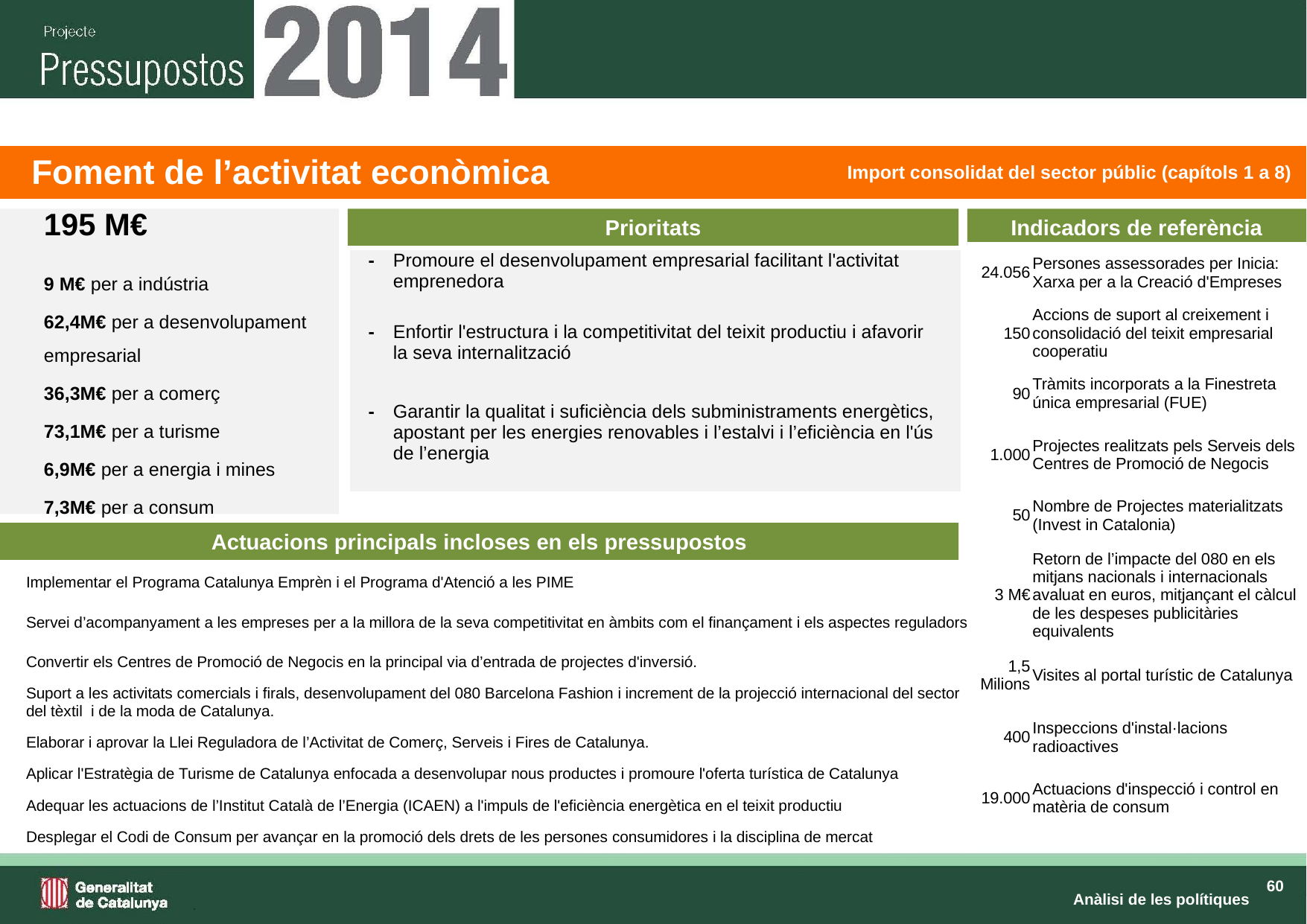

|  | Foment de l’activitat econòmica | Import consolidat del sector públic (capítols 1 a 8) |
| --- | --- | --- |
195 M€
9 M€ per a indústria
62,4M€ per a desenvolupament empresarial
36,3M€ per a comerç
73,1M€ per a turisme
6,9M€ per a energia i mines
7,3M€ per a consum
Prioritats
Indicadors de referència
| 24.056 | Persones assessorades per Inicia: Xarxa per a la Creació d'Empreses |
| --- | --- |
| 150 | Accions de suport al creixement i consolidació del teixit empresarial cooperatiu |
| 90 | Tràmits incorporats a la Finestreta única empresarial (FUE) |
| 1.000 | Projectes realitzats pels Serveis dels Centres de Promoció de Negocis |
| 50 | Nombre de Projectes materialitzats (Invest in Catalonia) |
| 3 M€ | Retorn de l’impacte del 080 en els mitjans nacionals i internacionals avaluat en euros, mitjançant el càlcul de les despeses publicitàries equivalents |
| 1,5 Milions | Visites al portal turístic de Catalunya |
| 400 | Inspeccions d'instal·lacions radioactives |
| 19.000 | Actuacions d'inspecció i control en matèria de consum |
| - | Promoure el desenvolupament empresarial facilitant l'activitat emprenedora |  |
| --- | --- | --- |
| - | Enfortir l'estructura i la competitivitat del teixit productiu i afavorir la seva internalització |  |
| - | Garantir la qualitat i suficiència dels subministraments energètics, apostant per les energies renovables i l’estalvi i l’eficiència en l'ús de l’energia |  |
Actuacions principals incloses en els pressupostos
|  | Implementar el Programa Catalunya Emprèn i el Programa d'Atenció a les PIME |
| --- | --- |
|  | Servei d’acompanyament a les empreses per a la millora de la seva competitivitat en àmbits com el finançament i els aspectes reguladors. |
|  | Convertir els Centres de Promoció de Negocis en la principal via d’entrada de projectes d'inversió. |
|  | Suport a les activitats comercials i firals, desenvolupament del 080 Barcelona Fashion i increment de la projecció internacional del sector del tèxtil i de la moda de Catalunya. |
|  | Elaborar i aprovar la Llei Reguladora de l’Activitat de Comerç, Serveis i Fires de Catalunya. |
|  | Aplicar l'Estratègia de Turisme de Catalunya enfocada a desenvolupar nous productes i promoure l'oferta turística de Catalunya |
|  | Adequar les actuacions de l’Institut Català de l’Energia (ICAEN) a l'impuls de l'eficiència energètica en el teixit productiu |
|  | Desplegar el Codi de Consum per avançar en la promoció dels drets de les persones consumidores i la disciplina de mercat |
Anàlisi de les polítiques